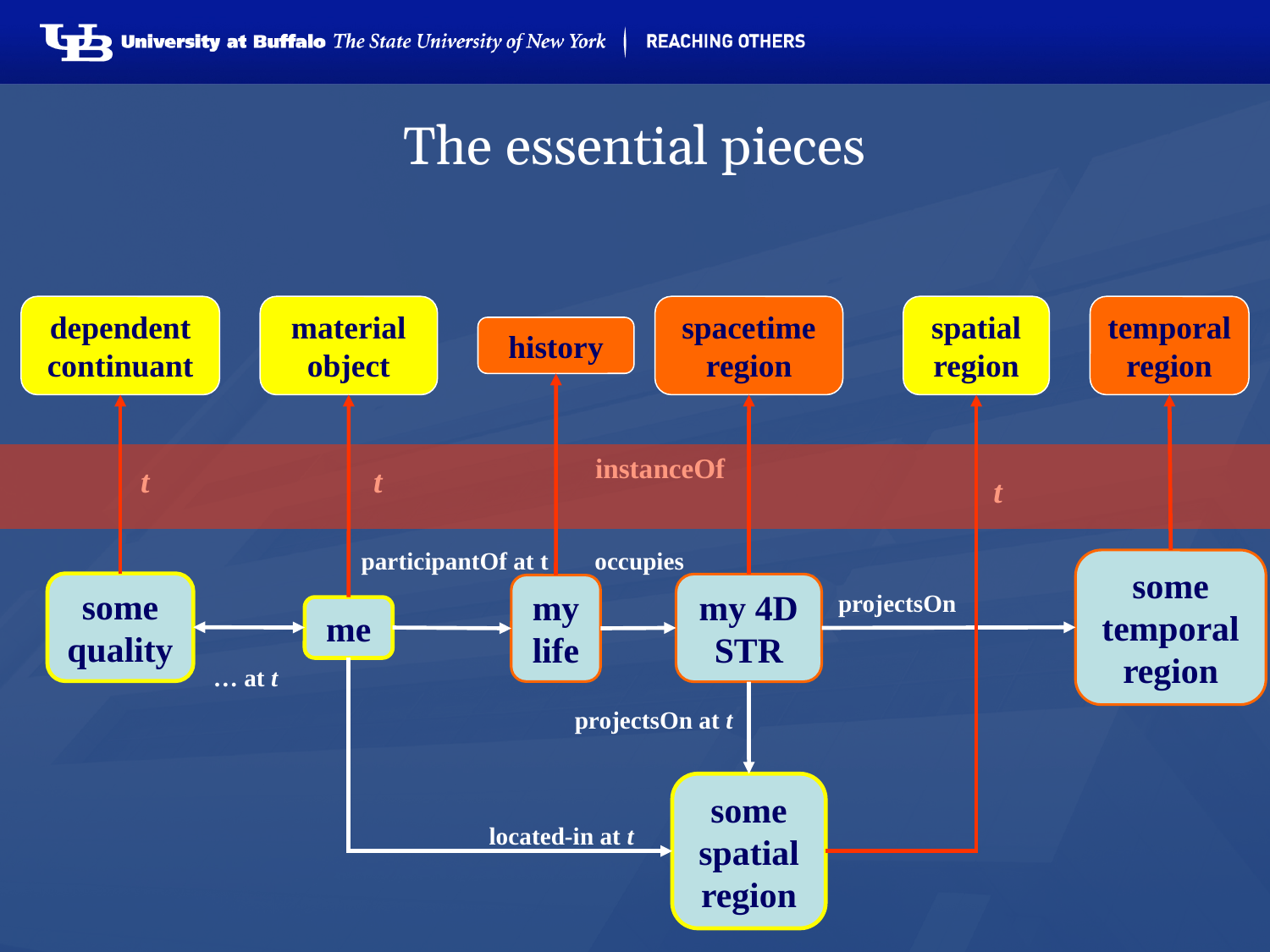

# The essential pieces
dependent continuant
material
object
spacetime
region
spatial
region
temporal
region
history

instanceOf
t
t
t
participantOf at t
occupies
some temporal region
some quality
my 4D STR
my life
projectsOn
me
… at t
projectsOn at t
some spatial
region
located-in at t